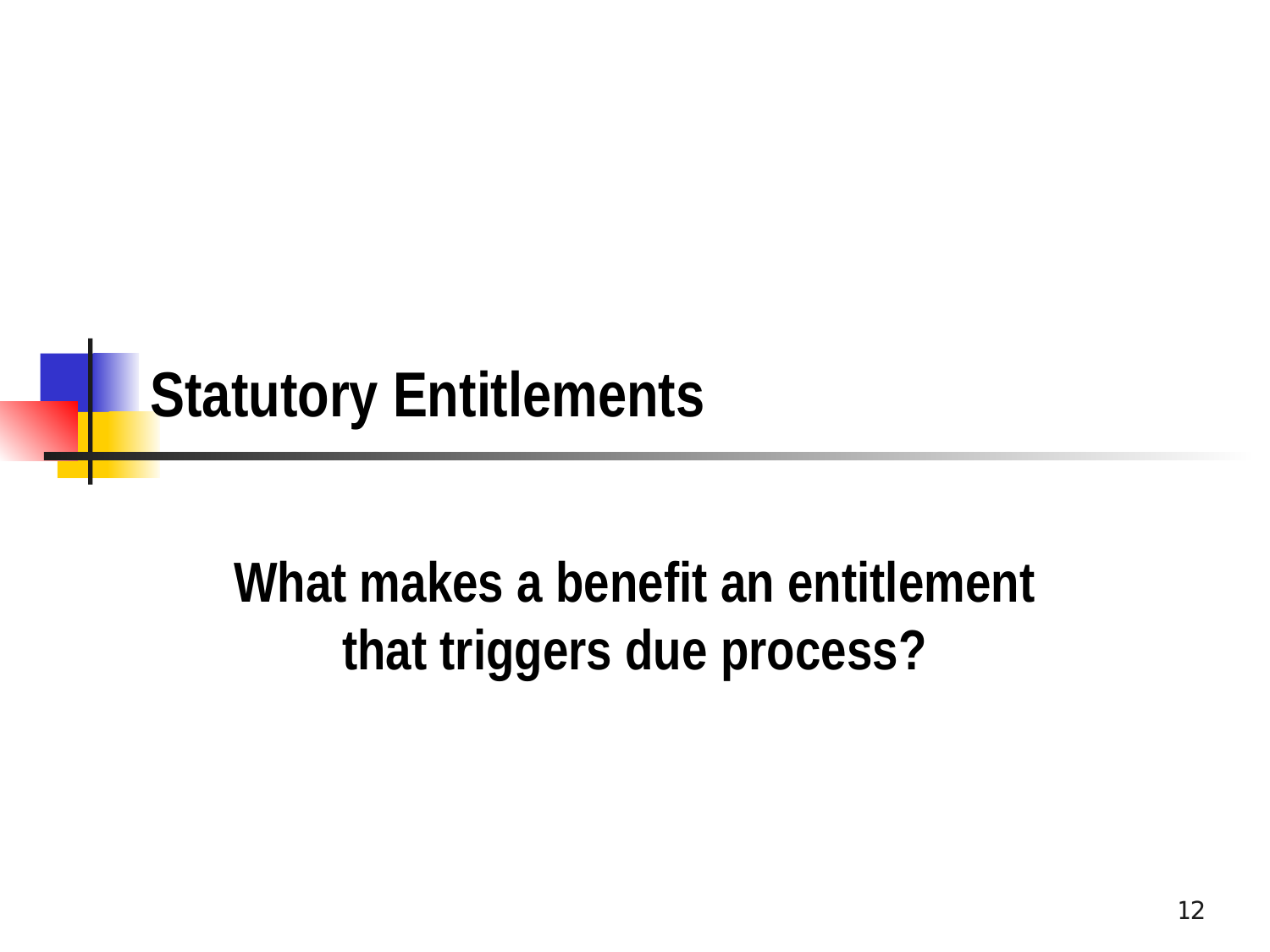

# Statutory Entitlements
What makes a benefit an entitlement that triggers due process?
12